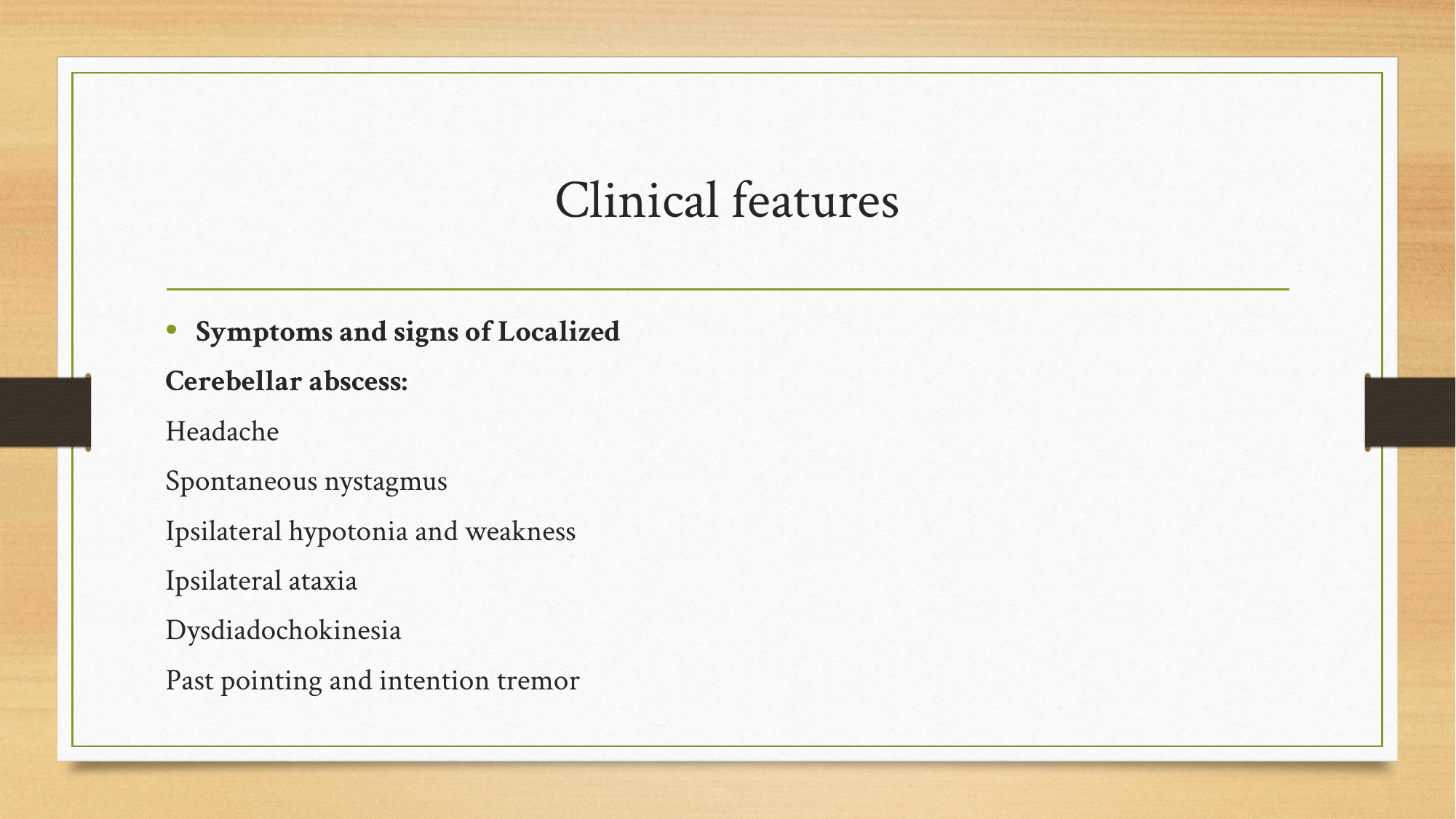

# Clinical features
Symptoms and signs of Localized
Cerebellar abscess:
Headache
Spontaneous nystagmus
Ipsilateral hypotonia and weakness
Ipsilateral ataxia
Dysdiadochokinesia
Past pointing and intention tremor